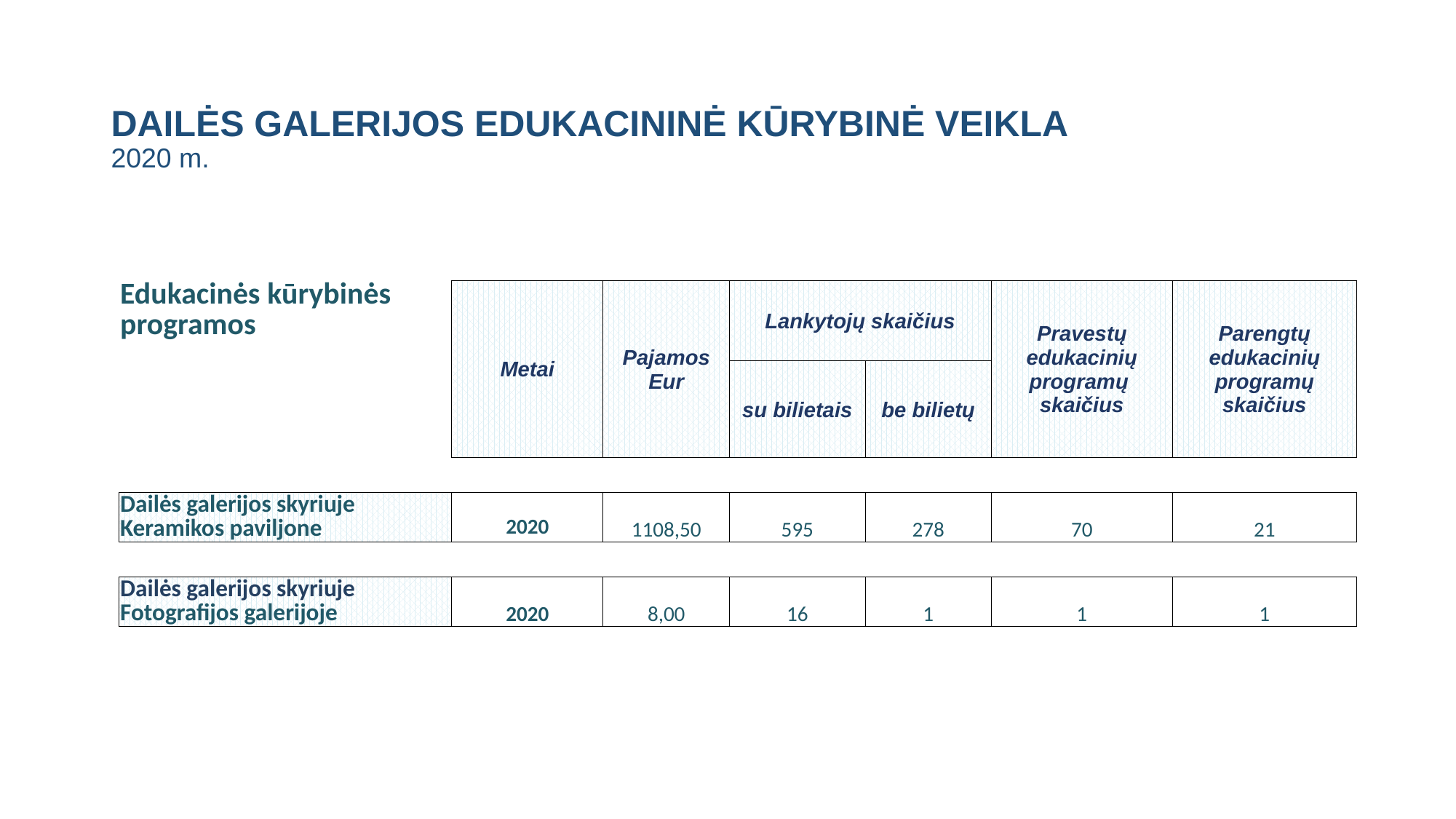

# DAILĖS GALERIJOS EDUKACININĖ KŪRYBINĖ VEIKLA 2020 m.
| Edukacinės kūrybinės programos | Metai | Pajamos Eur | Lankytojų skaičius |  | Pravestų edukacinių programų skaičius | Parengtų edukacinių programų skaičius |
| --- | --- | --- | --- | --- | --- | --- |
|  |  |  | su bilietais | be bilietų |  |  |
|  |  |  |  |  |  |  |
| Dailės galerijos skyriuje Keramikos paviljone | 2020 | 1108,50 | 595 | 278 | 70 | 21 |
|  |  |  |  |  |  |  |
| Dailės galerijos skyriuje Fotografijos galerijoje | 2020 | 8,00 | 16 | 1 | 1 | 1 |